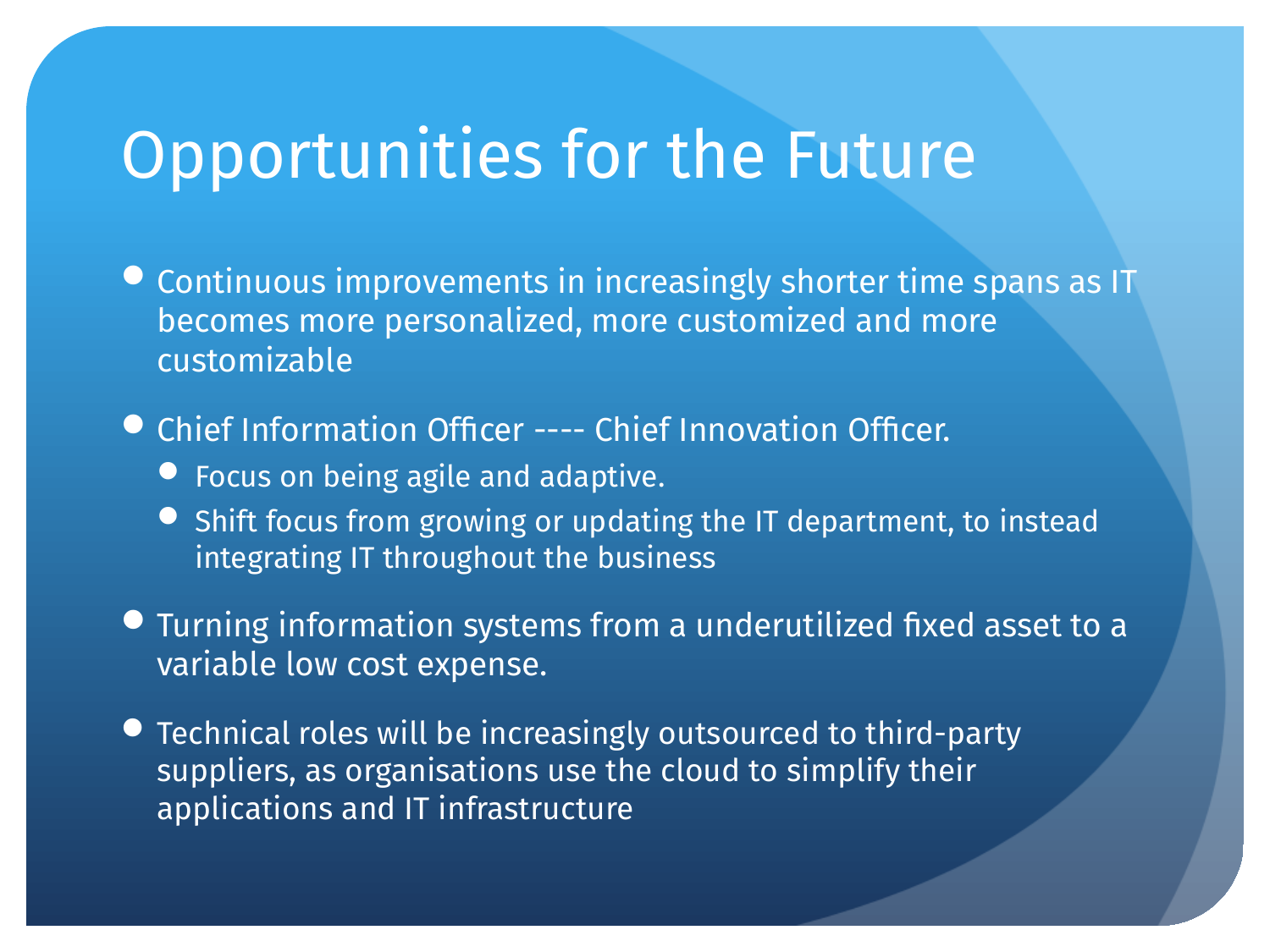

# Opportunities for the Future
Continuous improvements in increasingly shorter time spans as IT becomes more personalized, more customized and more customizable
Chief Information Officer ---- Chief Innovation Officer.
Focus on being agile and adaptive.
Shift focus from growing or updating the IT department, to instead integrating IT throughout the business
Turning information systems from a underutilized fixed asset to a variable low cost expense.
Technical roles will be increasingly outsourced to third-party suppliers, as organisations use the cloud to simplify their applications and IT infrastructure